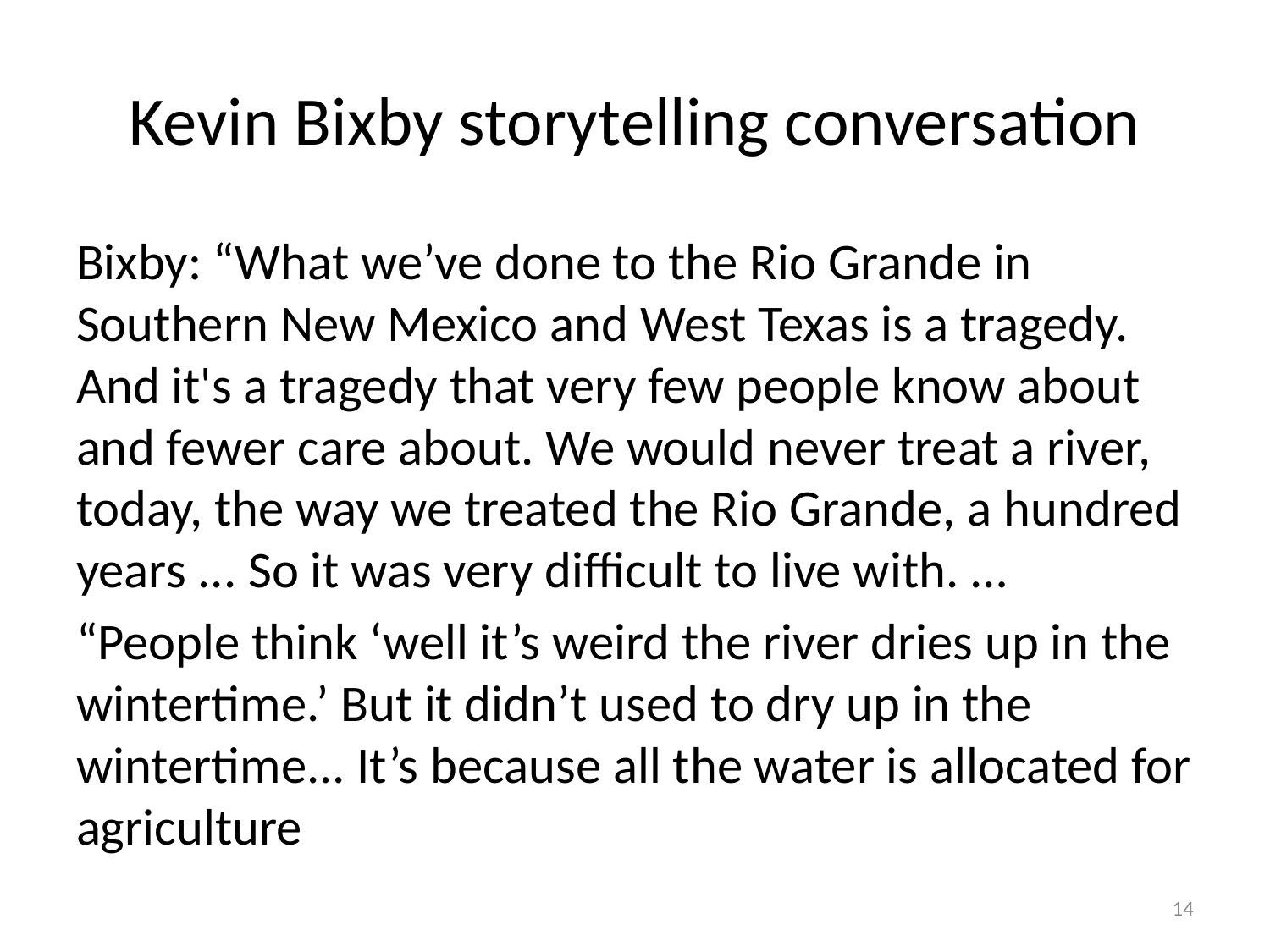

# Kevin Bixby storytelling conversation
Bixby: “What we’ve done to the Rio Grande in Southern New Mexico and West Texas is a tragedy. And it's a tragedy that very few people know about and fewer care about. We would never treat a river, today, the way we treated the Rio Grande, a hundred years ... So it was very difficult to live with. …
“People think ‘well it’s weird the river dries up in the wintertime.’ But it didn’t used to dry up in the wintertime... It’s because all the water is allocated for agriculture
14